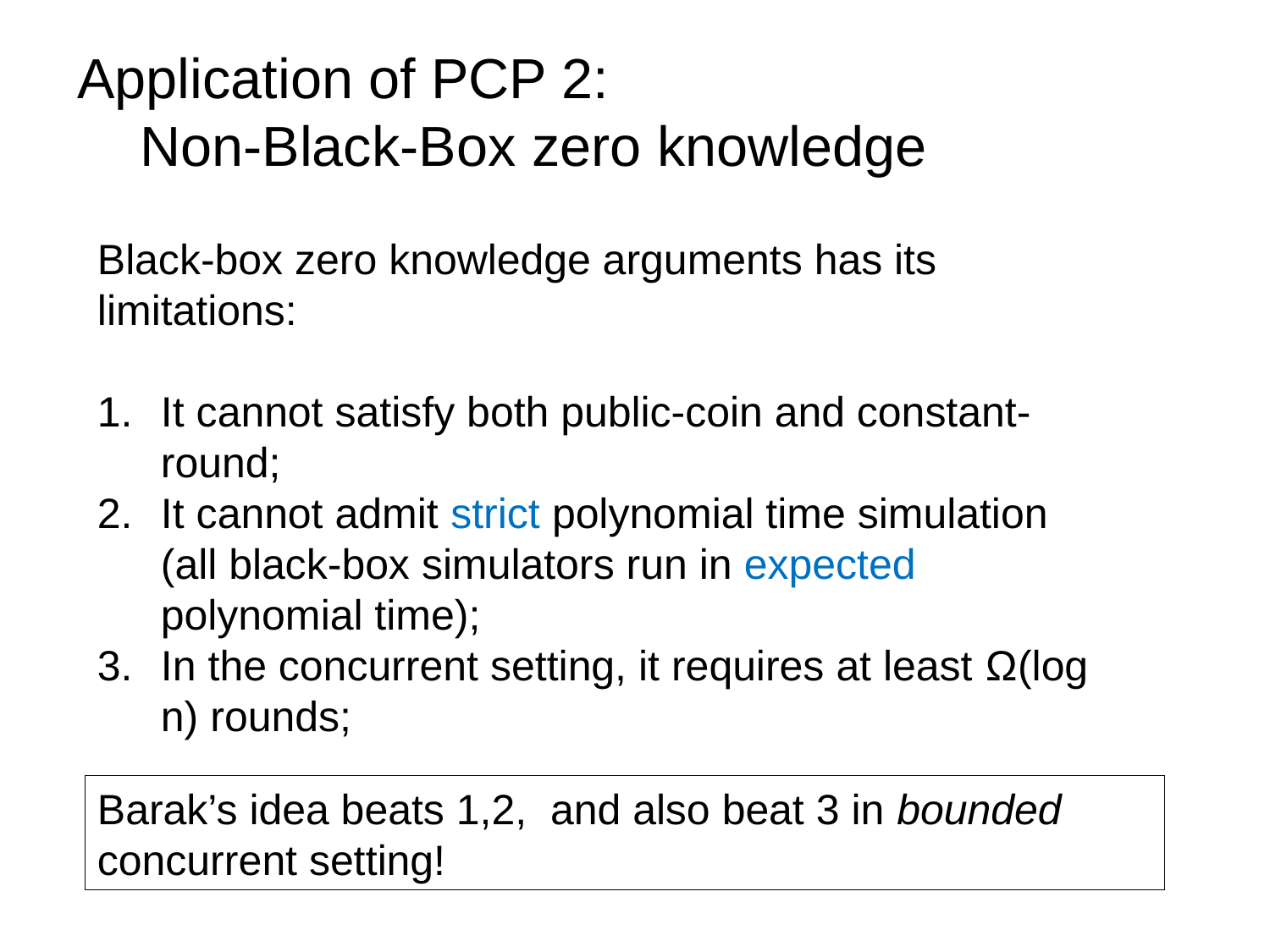

Application of PCP 2:
    Non-Black-Box zero knowledge
Black-box zero knowledge arguments has its limitations:

It cannot satisfy both public-coin and constant-round;
It cannot admit strict polynomial time simulation (all black-box simulators run in expected polynomial time);
In the concurrent setting, it requires at least Ω(log n) rounds;

Barak’s idea beats 1,2,  and also beat 3 in bounded concurrent setting!